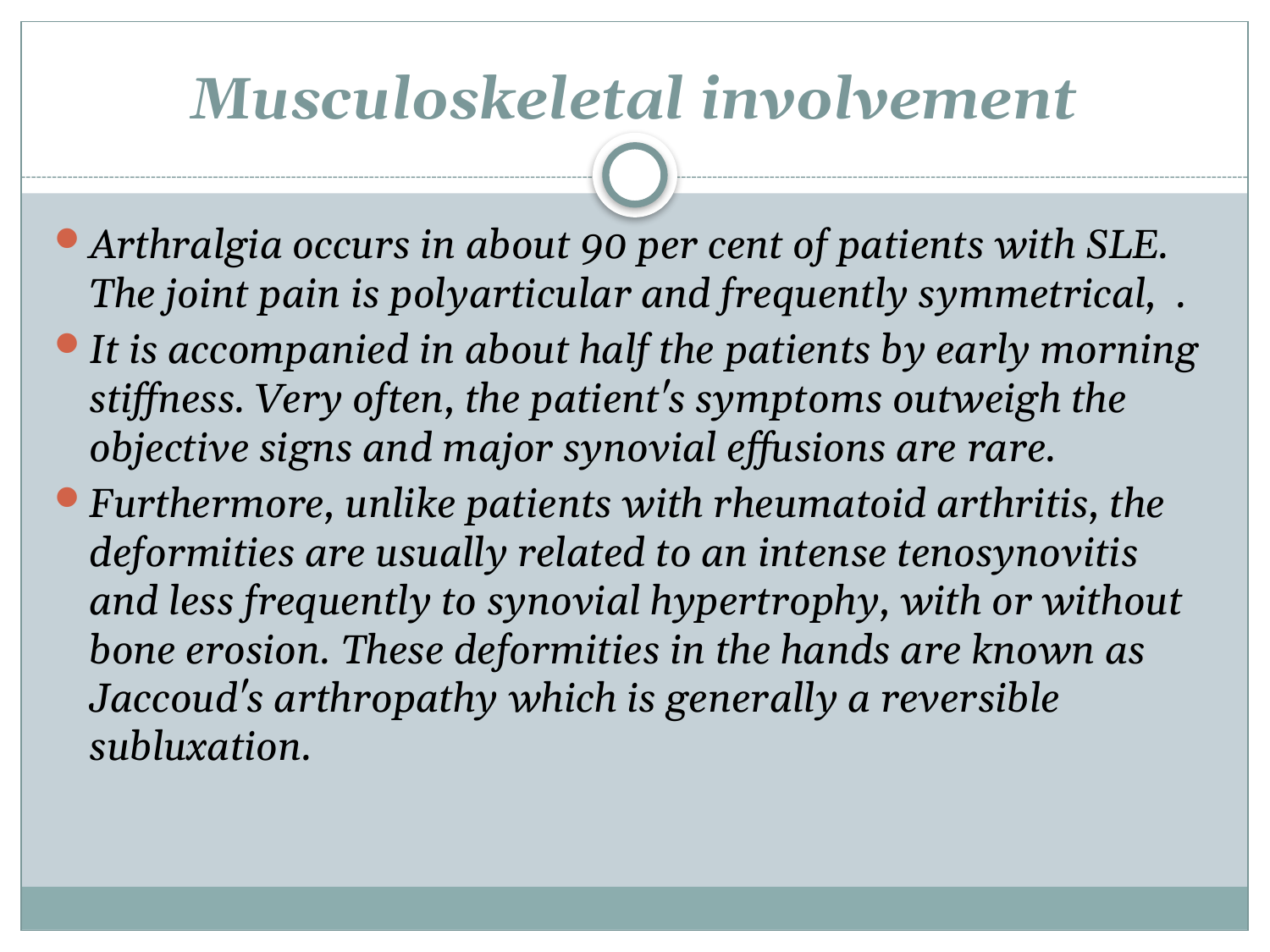

# Musculoskeletal involvement
Arthralgia occurs in about 90 per cent of patients with SLE. The joint pain is polyarticular and frequently symmetrical,  .
It is accompanied in about half the patients by early morning stiffness. Very often, the patient's symptoms outweigh the objective signs and major synovial effusions are rare.
Furthermore, unlike patients with rheumatoid arthritis, the deformities are usually related to an intense tenosynovitis and less frequently to synovial hypertrophy, with or without bone erosion. These deformities in the hands are known as Jaccoud's arthropathy which is generally a reversible subluxation.